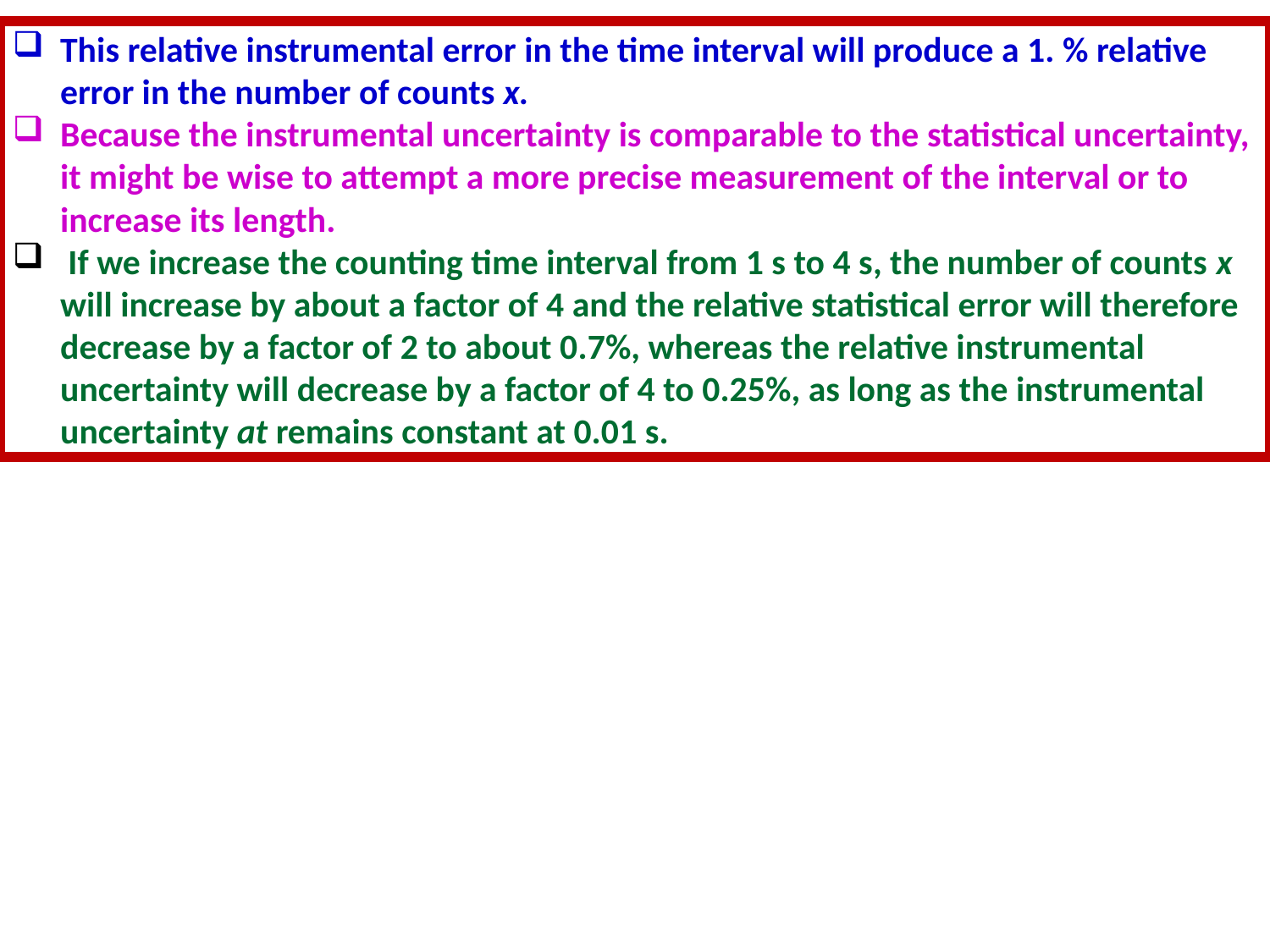

This relative instrumental error in the time interval will produce a 1. % relative error in the number of counts x.
Because the instrumental uncertainty is comparable to the statistical uncertainty, it might be wise to attempt a more precise measurement of the interval or to increase its length.
 If we increase the counting time interval from 1 s to 4 s, the number of counts x will increase by about a factor of 4 and the relative statistical error will therefore decrease by a factor of 2 to about 0.7%, whereas the relative instrumental uncertainty will decrease by a factor of 4 to 0.25%, as long as the instrumental uncertainty at remains constant at 0.01 s.